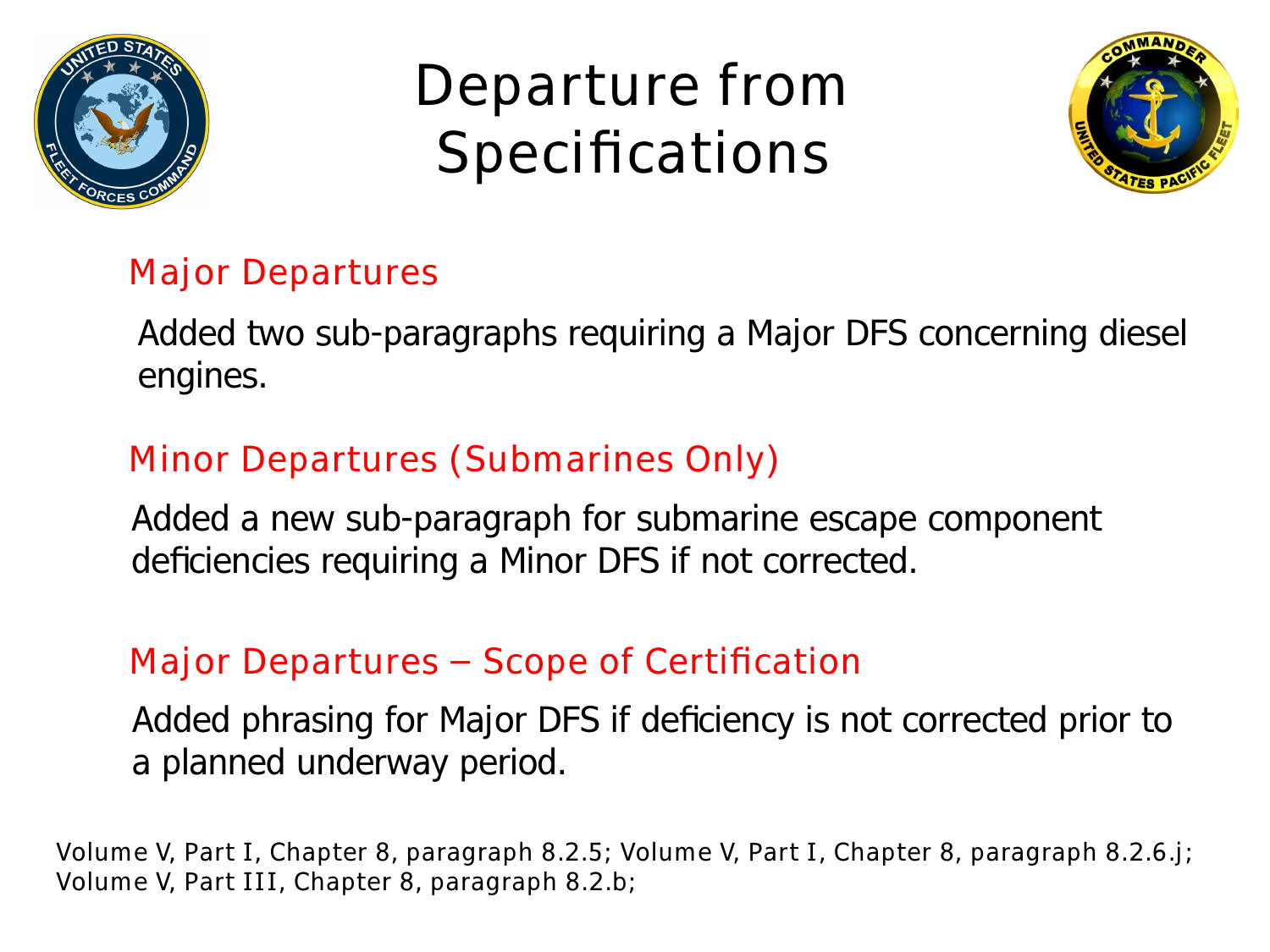

# Departure from Specifications
Major Departures

Added two sub-paragraphs requiring a Major DFS concerning diesel engines.
Minor Departures (Submarines Only)

Added a new sub-paragraph for submarine escape component deficiencies requiring a Minor DFS if not corrected.
Major Departures – Scope of Certification

Added phrasing for Major DFS if deficiency is not corrected prior to a planned underway period.
Volume V, Part I, Chapter 8, paragraph 8.2.5; Volume V, Part I, Chapter 8, paragraph 8.2.6.j; Volume V, Part III, Chapter 8, paragraph 8.2.b;